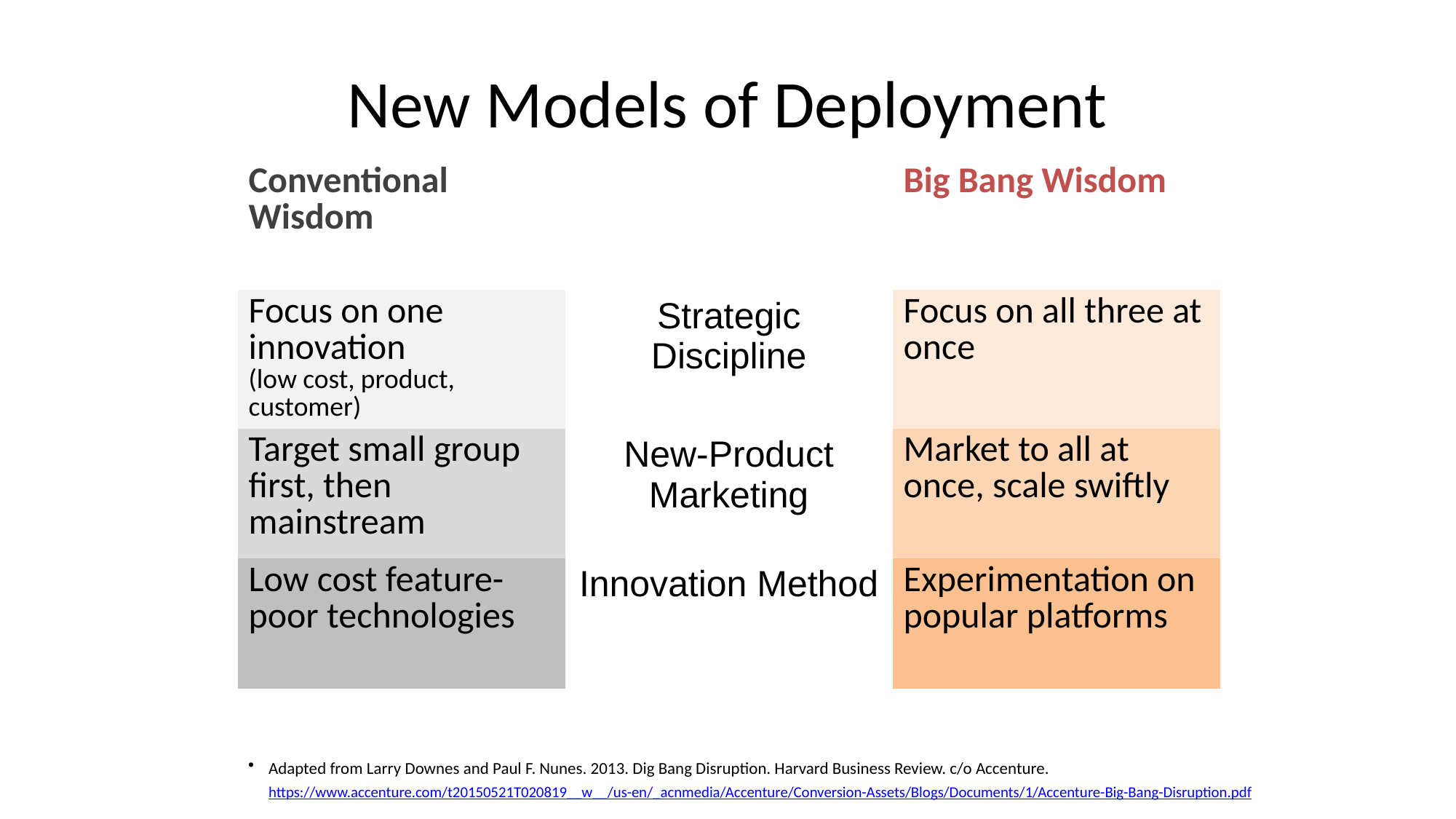

# New Models of Deployment
| Conventional Wisdom |  | Big Bang Wisdom |
| --- | --- | --- |
| Focus on one innovation (low cost, product, customer) | Strategic Discipline | Focus on all three at once |
| Target small group first, then mainstream | New-Product Marketing | Market to all at once, scale swiftly |
| Low cost feature-poor technologies | Innovation Method | Experimentation on popular platforms |
Adapted from Larry Downes and Paul F. Nunes. 2013. Dig Bang Disruption. Harvard Business Review. c/o Accenture. https://www.accenture.com/t20150521T020819__w__/us-en/_acnmedia/Accenture/Conversion-Assets/Blogs/Documents/1/Accenture-Big-Bang-Disruption.pdf